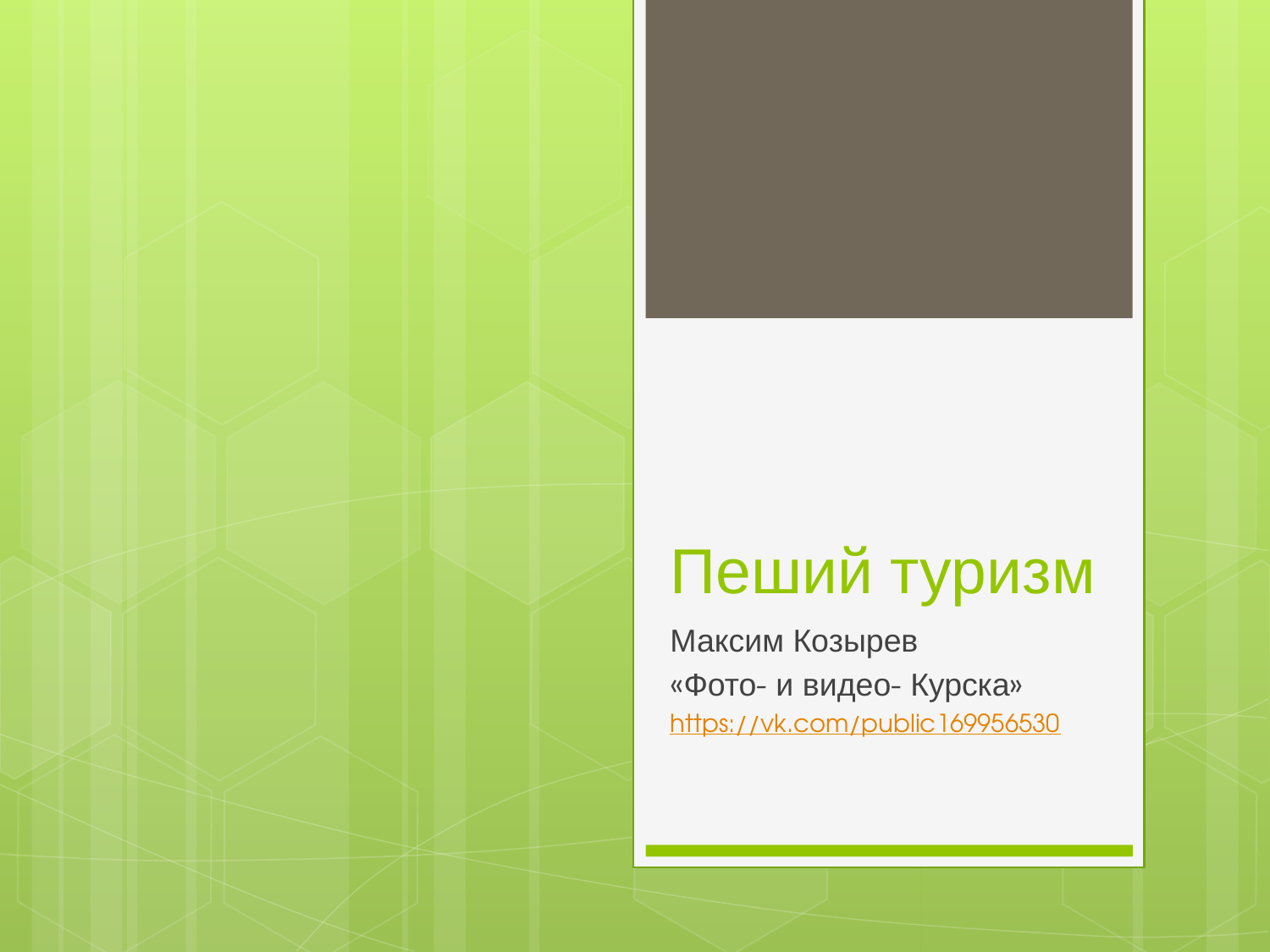

# Пеший туризм
Максим Козырев
«Фото- и видео- Курска»
https://vk.com/public169956530